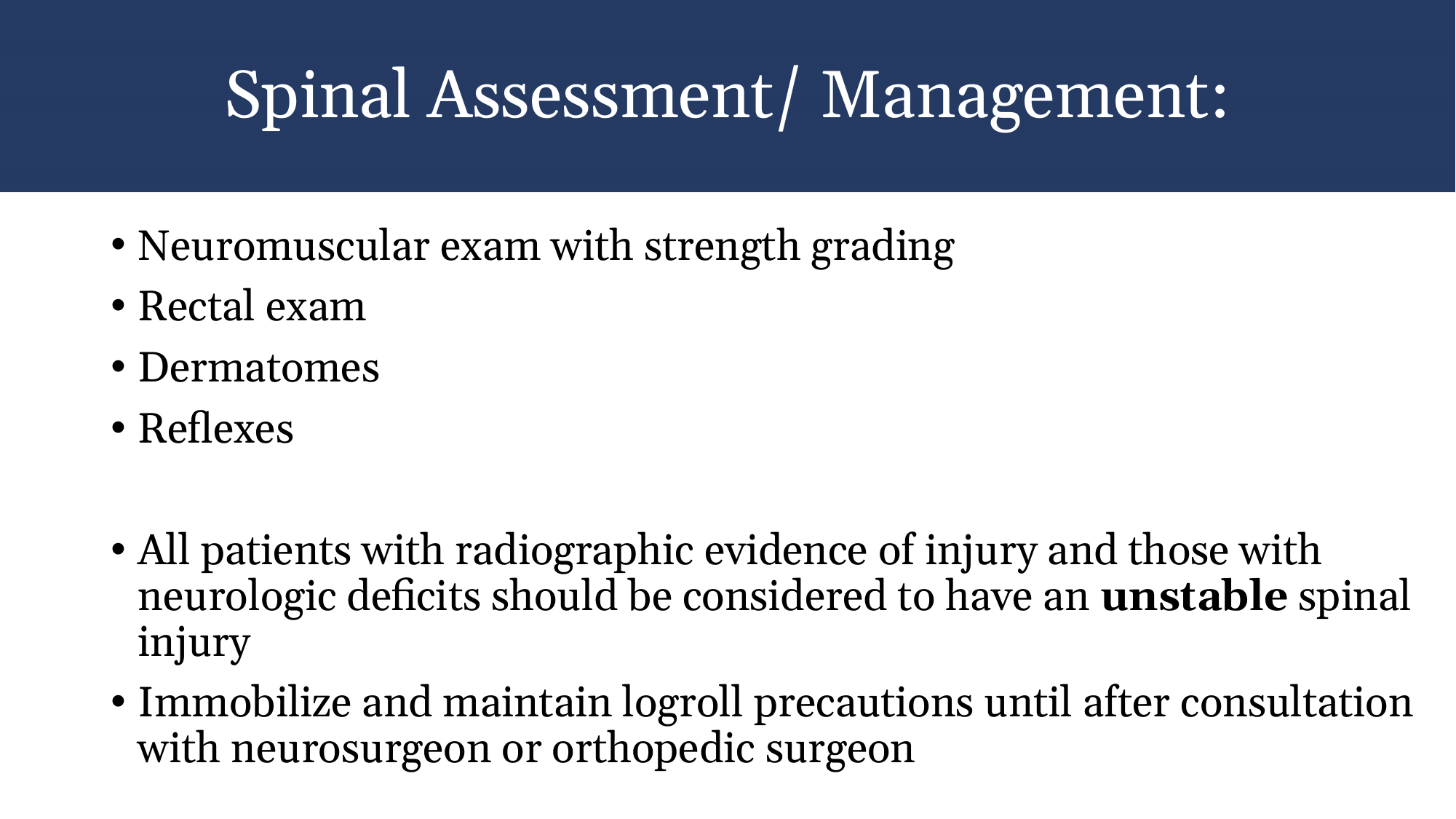

# Spinal Assessment/ Management:
Neuromuscular exam with strength grading
Rectal exam
Dermatomes
Reflexes

All patients with radiographic evidence of injury and those with neurologic deficits should be considered to have an unstable spinal injury
Immobilize and maintain logroll precautions until after consultation with neurosurgeon or orthopedic surgeon